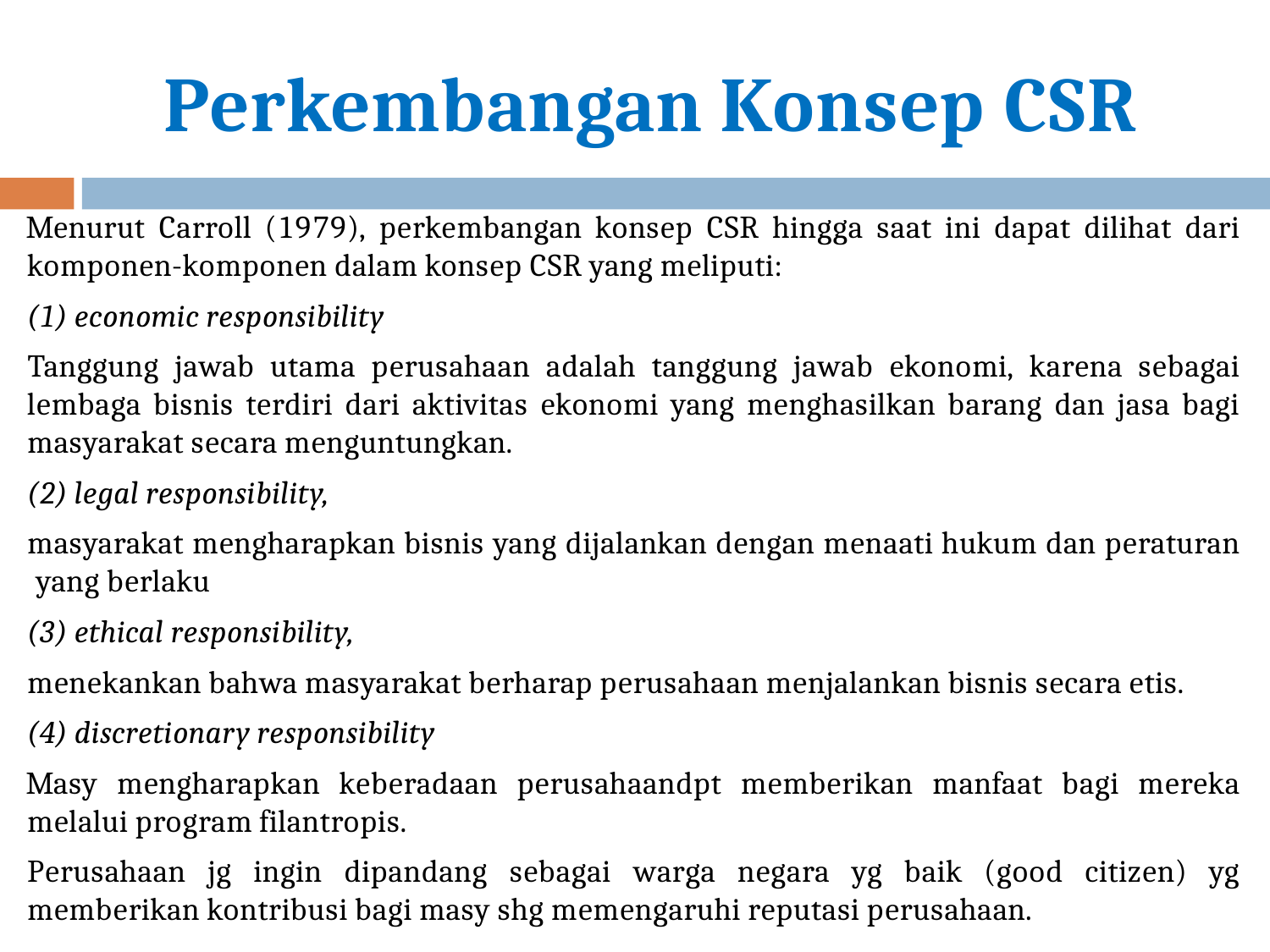

# Perkembangan Konsep CSR
Menurut Carroll (1979), perkembangan konsep CSR hingga saat ini dapat dilihat dari komponen-komponen dalam konsep CSR yang meliputi:
(1) economic responsibility
Tanggung jawab utama perusahaan adalah tanggung jawab ekonomi, karena sebagai lembaga bisnis terdiri dari aktivitas ekonomi yang menghasilkan barang dan jasa bagi masyarakat secara menguntungkan.
(2) legal responsibility,
masyarakat mengharapkan bisnis yang dijalankan dengan menaati hukum dan peraturan yang berlaku
(3) ethical responsibility,
menekankan bahwa masyarakat berharap perusahaan menjalankan bisnis secara etis.
(4) discretionary responsibility
Masy mengharapkan keberadaan perusahaandpt memberikan manfaat bagi mereka melalui program filantropis.
Perusahaan jg ingin dipandang sebagai warga negara yg baik (good citizen) yg memberikan kontribusi bagi masy shg memengaruhi reputasi perusahaan.